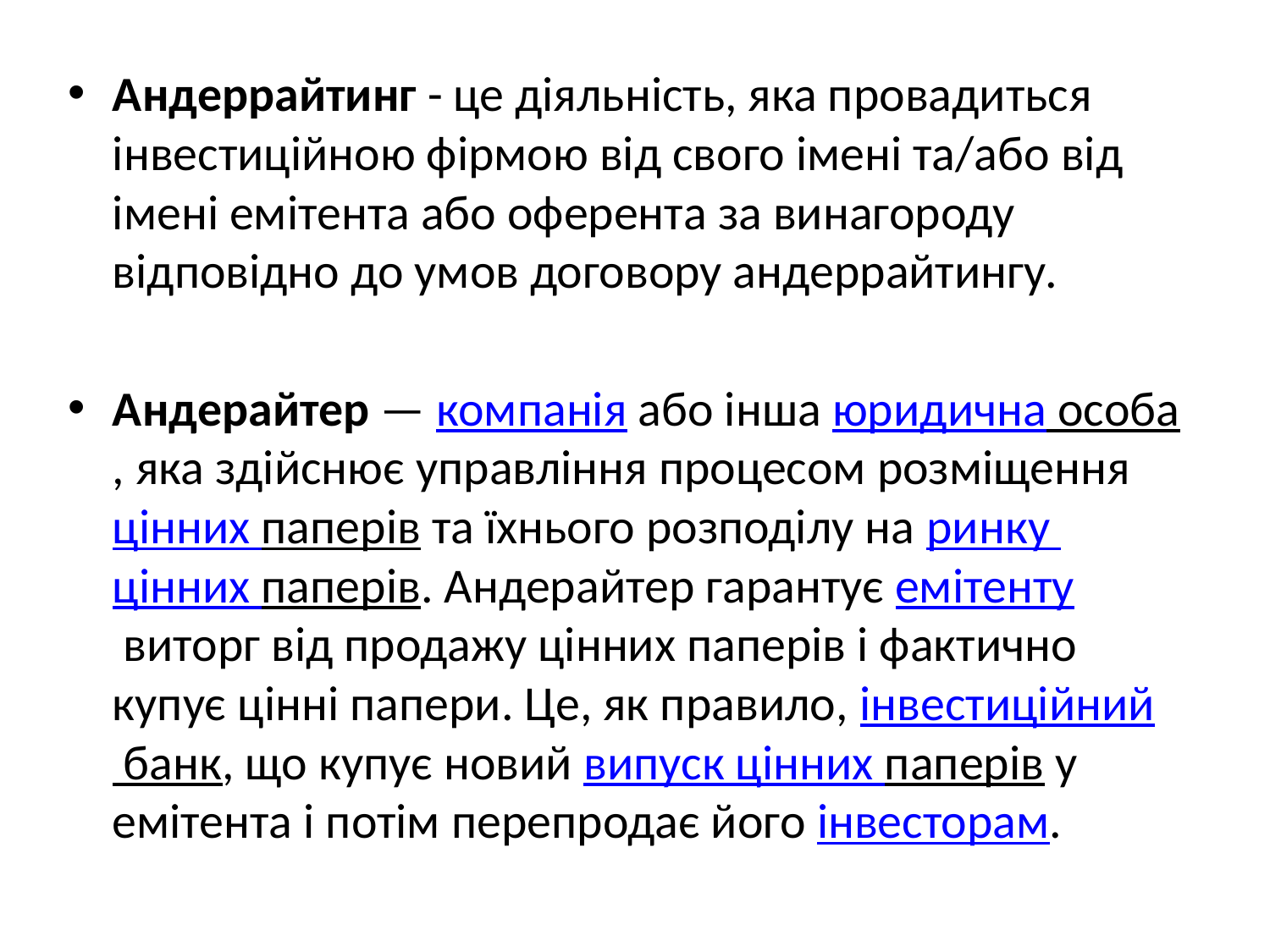

Андеррайтинг - це діяльність, яка провадиться інвестиційною фірмою від свого імені та/або від імені емітента або оферента за винагороду відповідно до умов договору андеррайтингу.

Андерайтер — компанія або інша юридична особа, яка здійснює управління процесом розміщення цінних паперів та їхнього розподілу на ринку цінних паперів. Андерайтер гарантує емітенту виторг від продажу цінних паперів і фактично купує цінні папери. Це, як правило, інвестиційний банк, що купує новий випуск цінних паперів у емітента і потім перепродає його інвесторам.